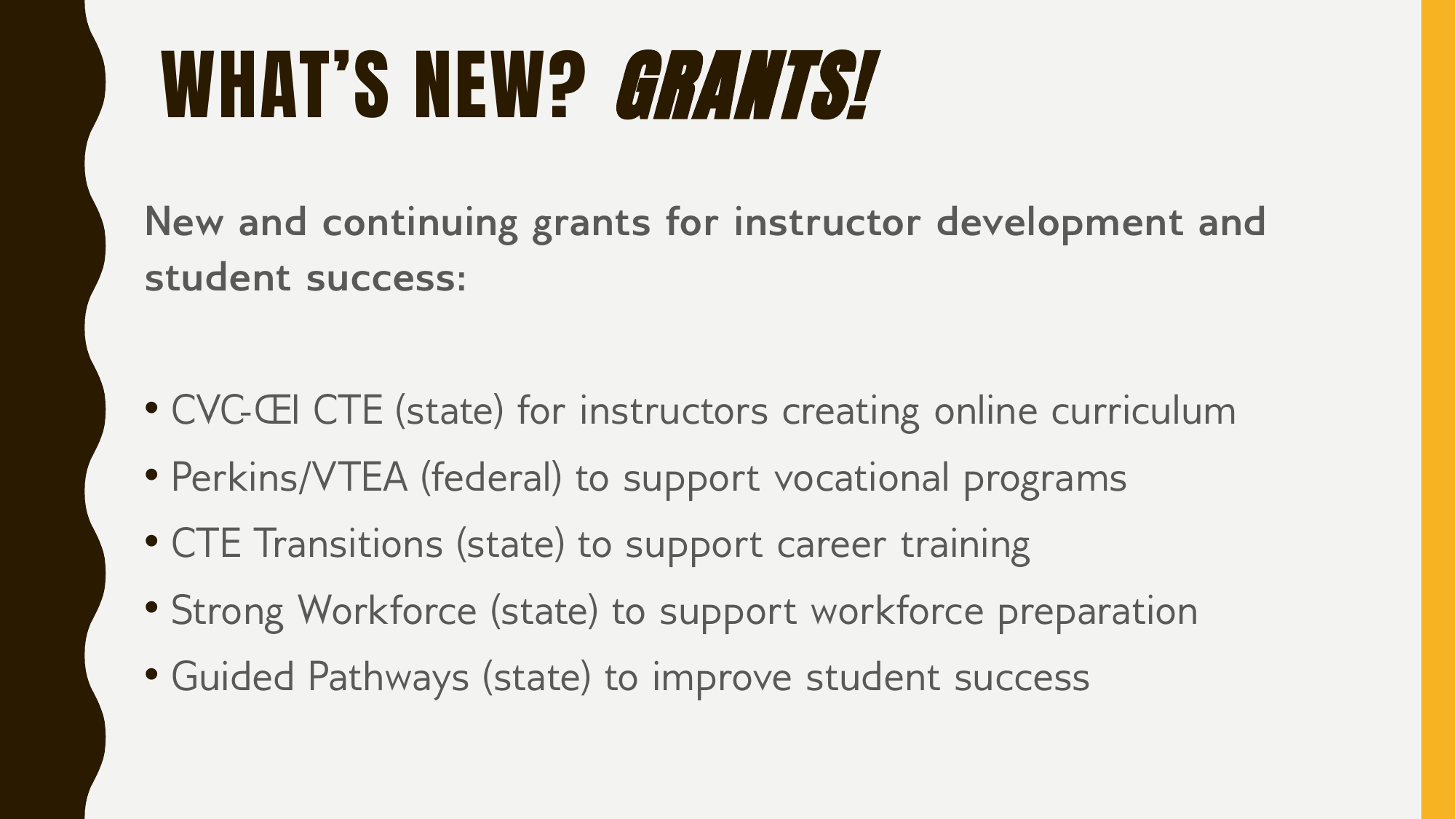

# What’s new? Grants!
New and continuing grants for instructor development and student success:

CVC-OEI CTE (state) for instructors creating online curriculum
Perkins/VTEA (federal) to support vocational programs
CTE Transitions (state) to support career training
Strong Workforce (state) to support workforce preparation
Guided Pathways (state) to improve student success